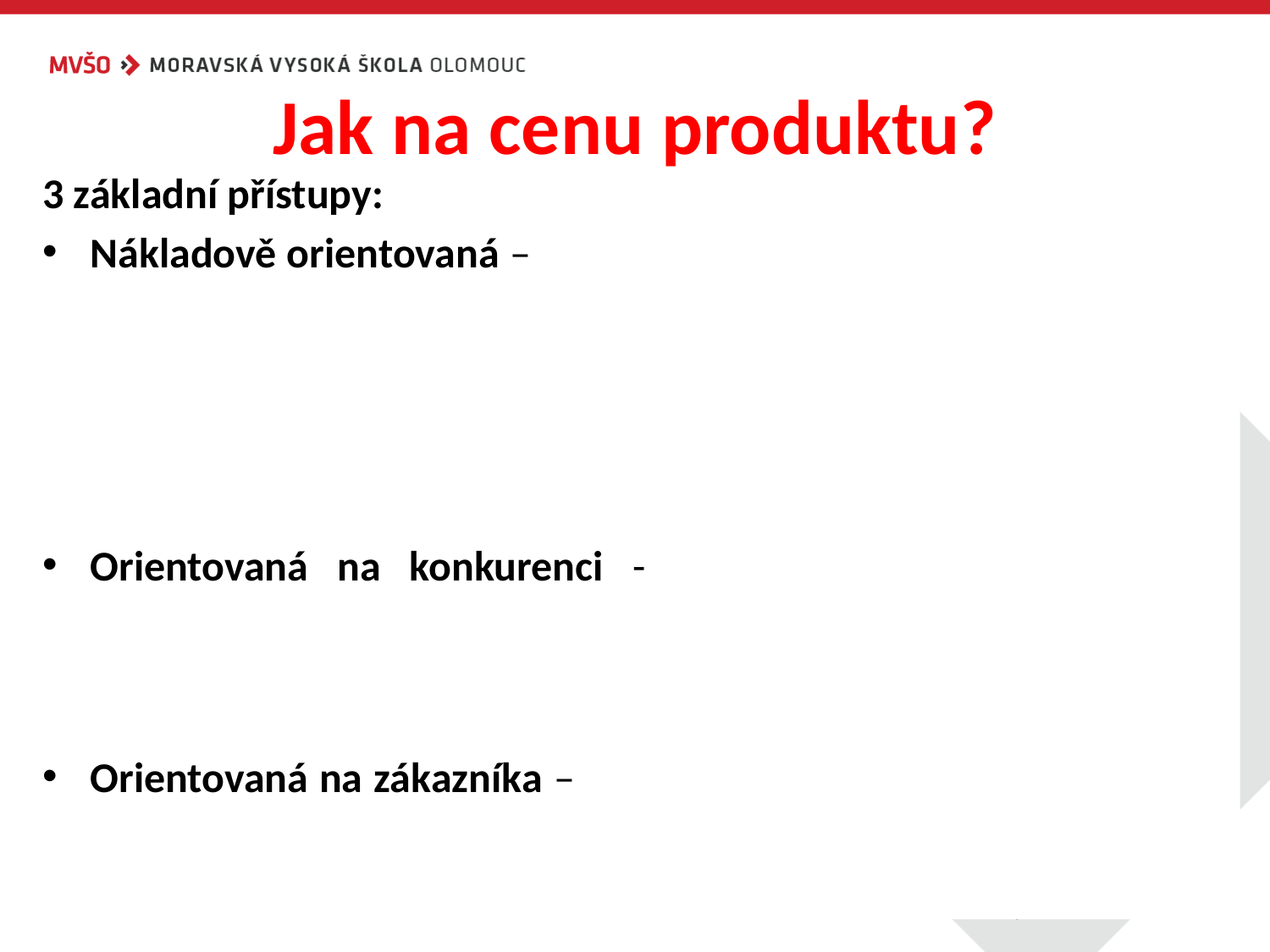

# Jak na cenu produktu?
3 základní přístupy:
Nákladově orientovaná – na základě kalkulace nákladů- stanovuje se součtem nákladů na spotřebované suroviny, ke kterému se připočte přirážka (obchodní marže). Používá se ve všech oborech, ve kterých se může vyčíslit nákladovost výrobků (pohostinství, oděvnictví atd.). Výhodou jsou jasné vstupní náklady a teoreticky neomezená marže.
Orientovaná na konkurenci - také konkurenční - vychází z předpokládaných cen konkurence resp. dominantního prodejce. Může se ale stát, že výnosy nebudou dostatečné a nepokryjí naše náklady.
Orientovaná na zákazníka – cena vnímaná zákazníkem na základě různých faktorů (např. srovnání na trhu, kvalita produktu,  atd.)